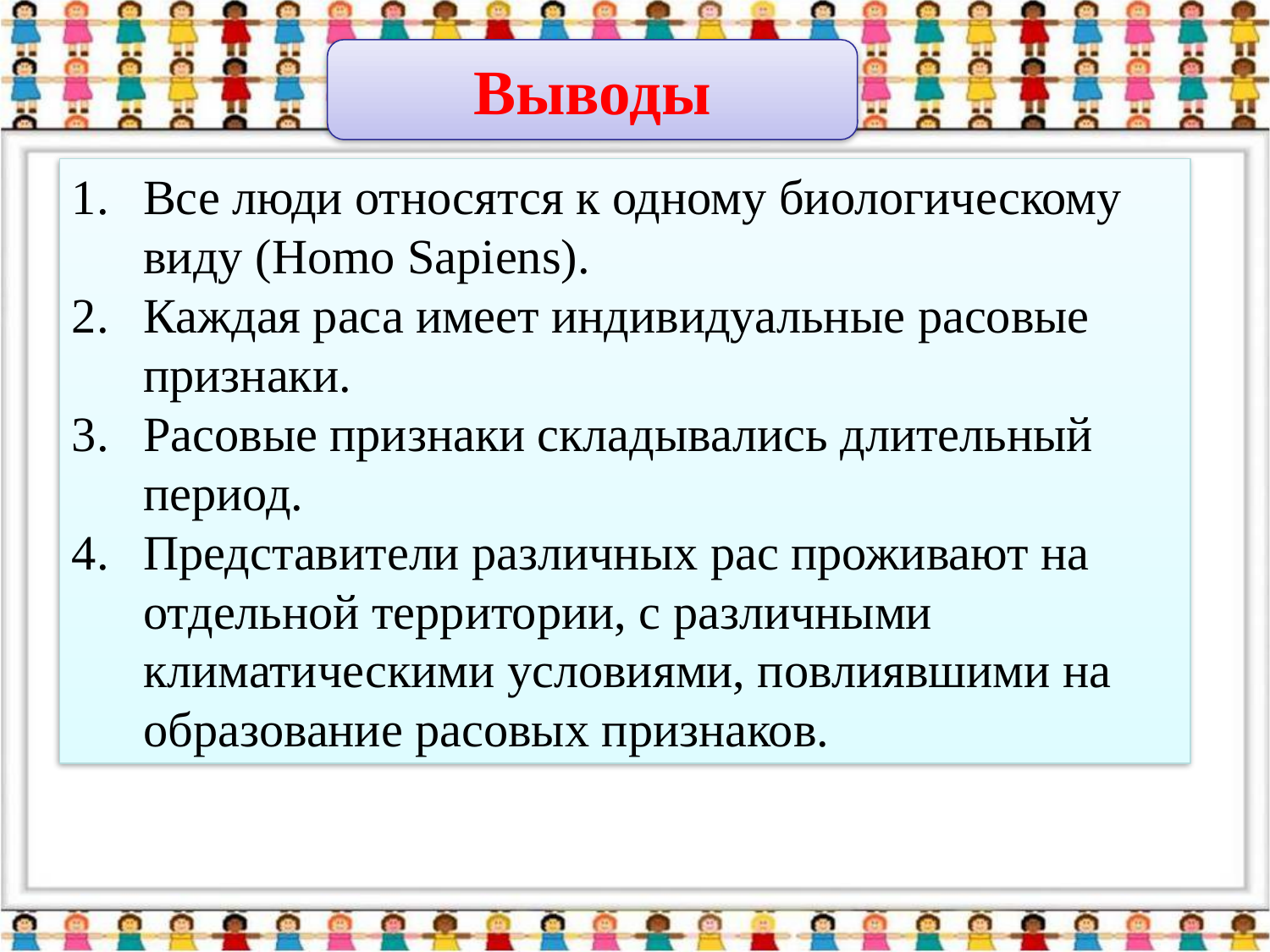

Выводы
Все люди относятся к одному биологическому виду (Homo Sapiens).
Каждая раса имеет индивидуальные расовые признаки.
Расовые признаки складывались длительный период.
Представители различных рас проживают на отдельной территории, с различными климатическими условиями, повлиявшими на образование расовых признаков.